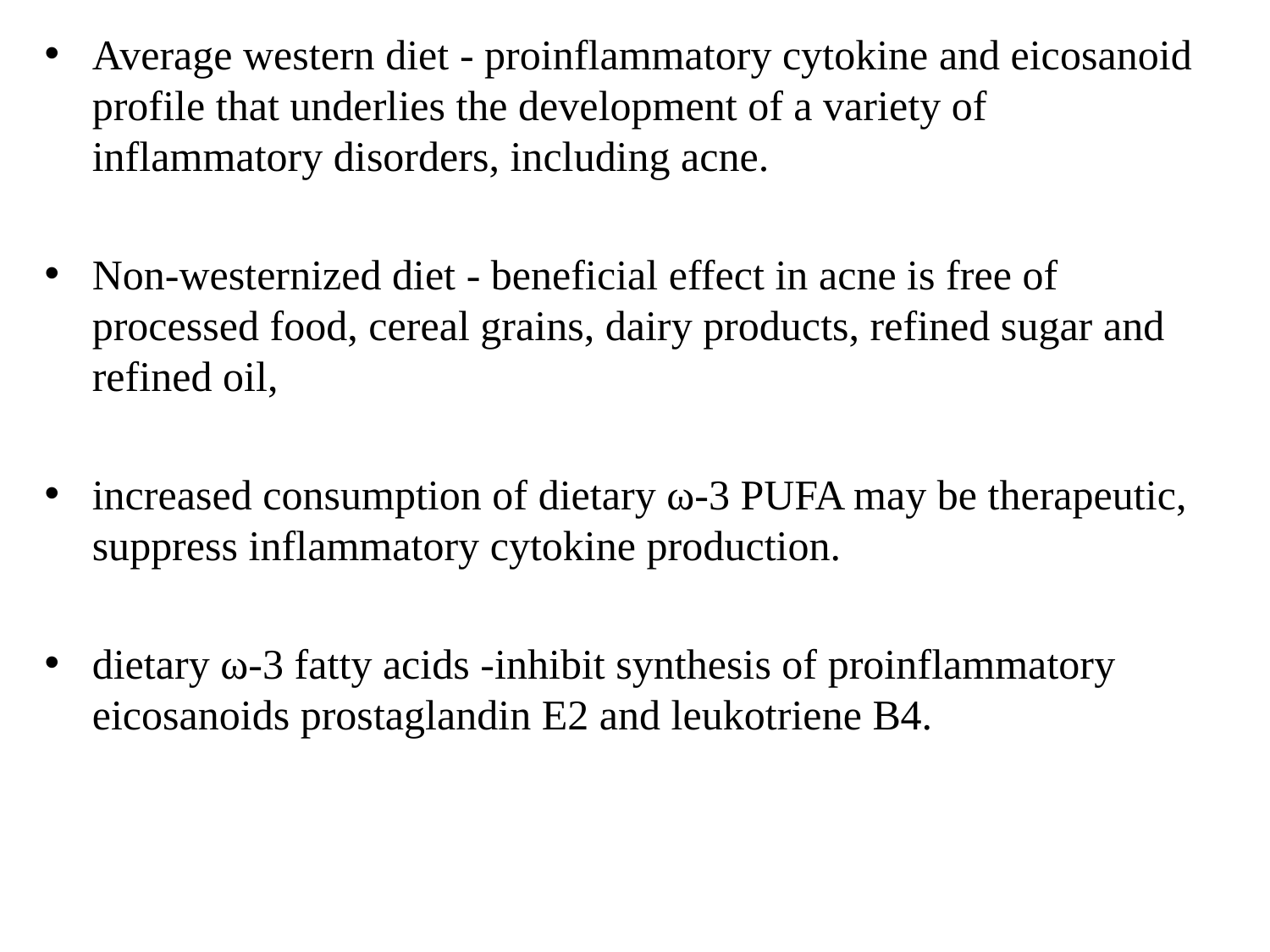

Average western diet - proinflammatory cytokine and eicosanoid profile that underlies the development of a variety of inflammatory disorders, including acne.

Non-westernized diet - beneficial effect in acne is free of processed food, cereal grains, dairy products, refined sugar and refined oil,

increased consumption of dietary ω-3 PUFA may be therapeutic, suppress inflammatory cytokine production.

dietary ω-3 fatty acids -inhibit synthesis of proinflammatory eicosanoids prostaglandin E2 and leukotriene B4.